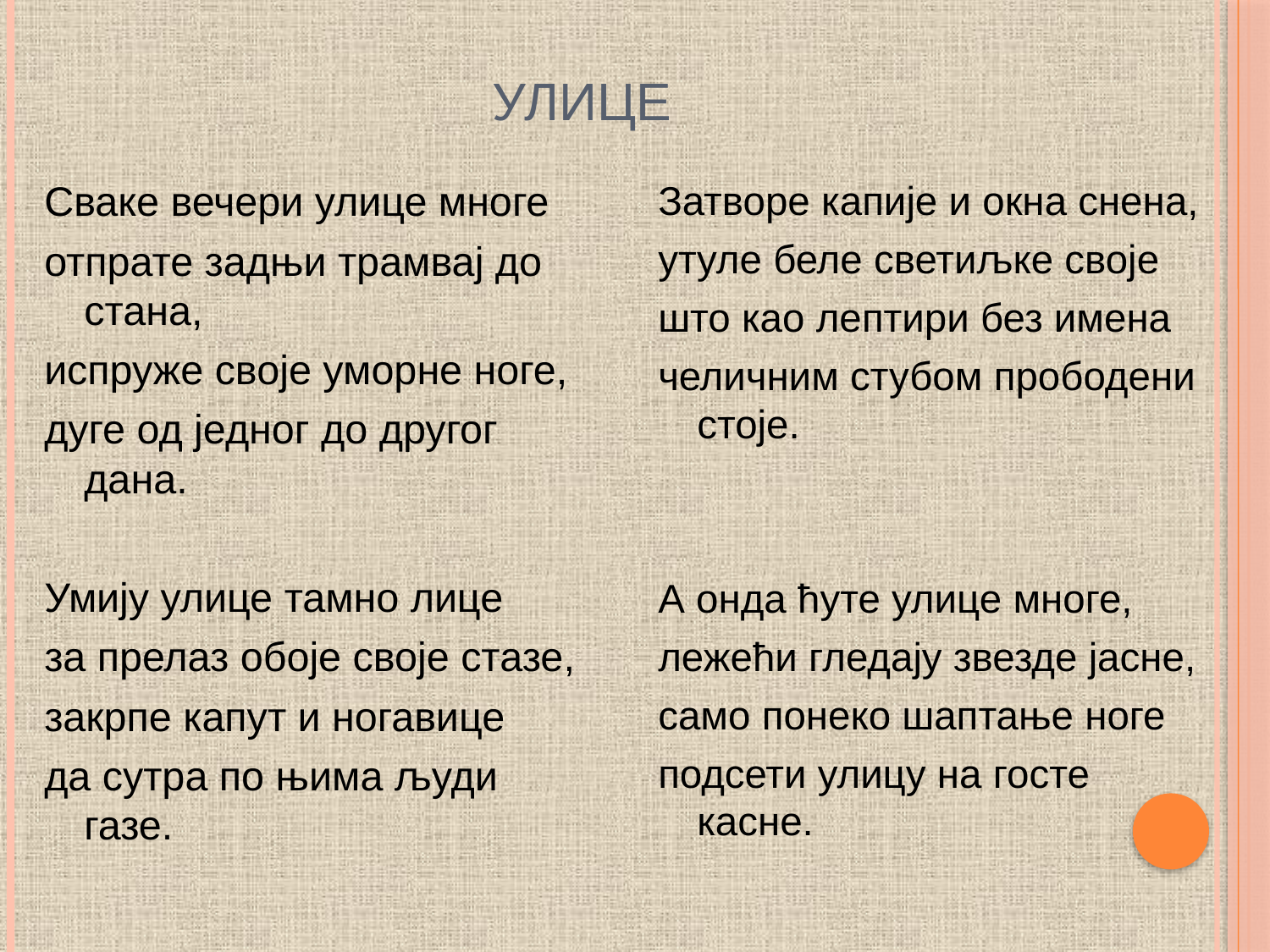

# Улице
Сваке вечери улице многе
отпрате задњи трамвај до стана,
испруже своје уморне ноге,
дуге од једног до другог дана.

Умију улице тамно лице
за прелаз обоје своје стазе,
закрпе капут и ногавице
да сутра по њима људи газе.

Затворе капије и окна снена,
утуле беле светиљке своје
што као лептири без имена
челичним стубом прободени стоје.

А онда ћуте улице многе,
лежећи гледају звезде јасне,
само понеко шаптање ноге
подсети улицу на госте касне.